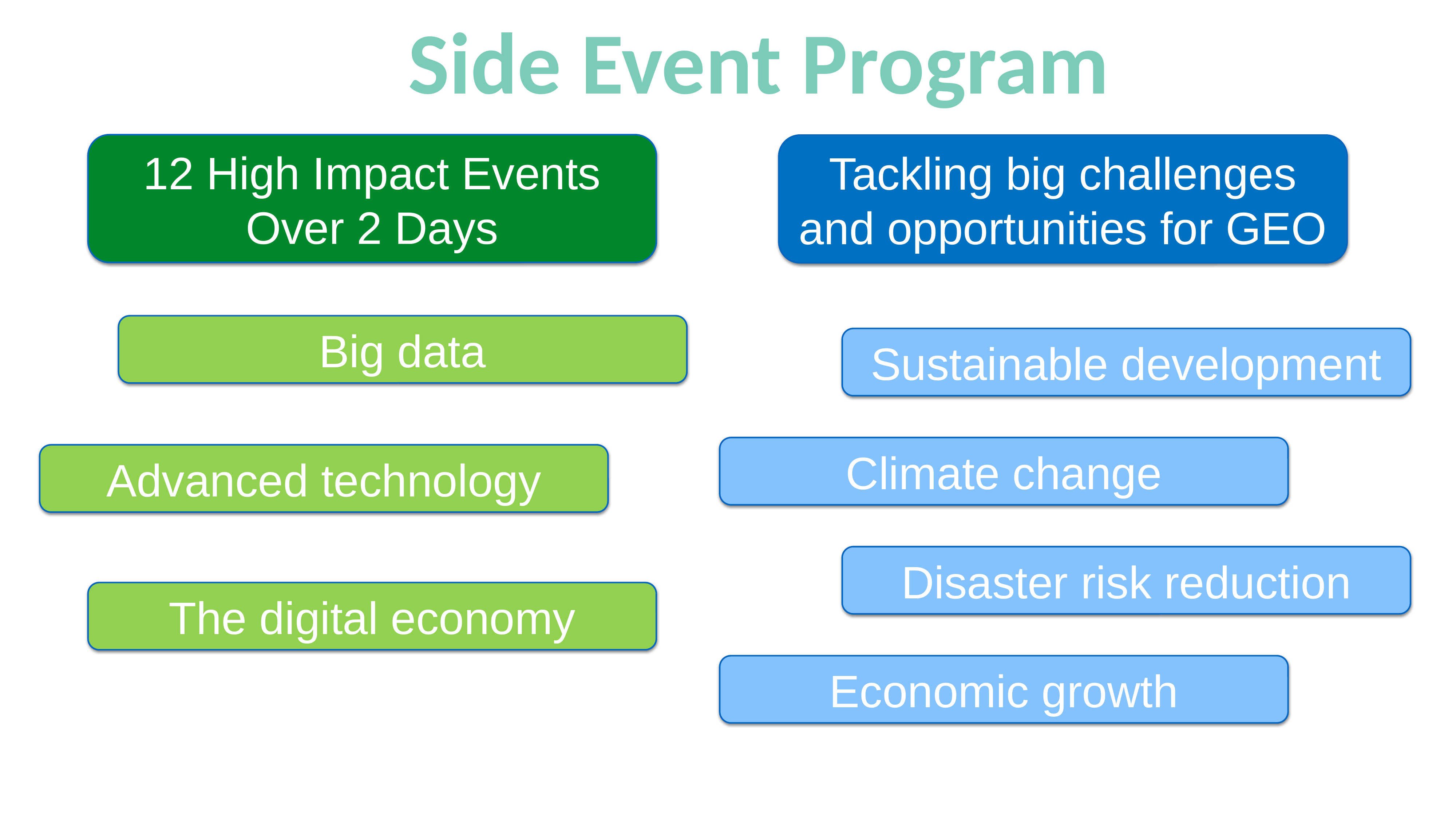

Side Event Program
12 High Impact Events
Over 2 Days
Tackling big challenges and opportunities for GEO
Big data
Sustainable development
Climate change
Advanced technology
Disaster risk reduction
The digital economy
Economic growth